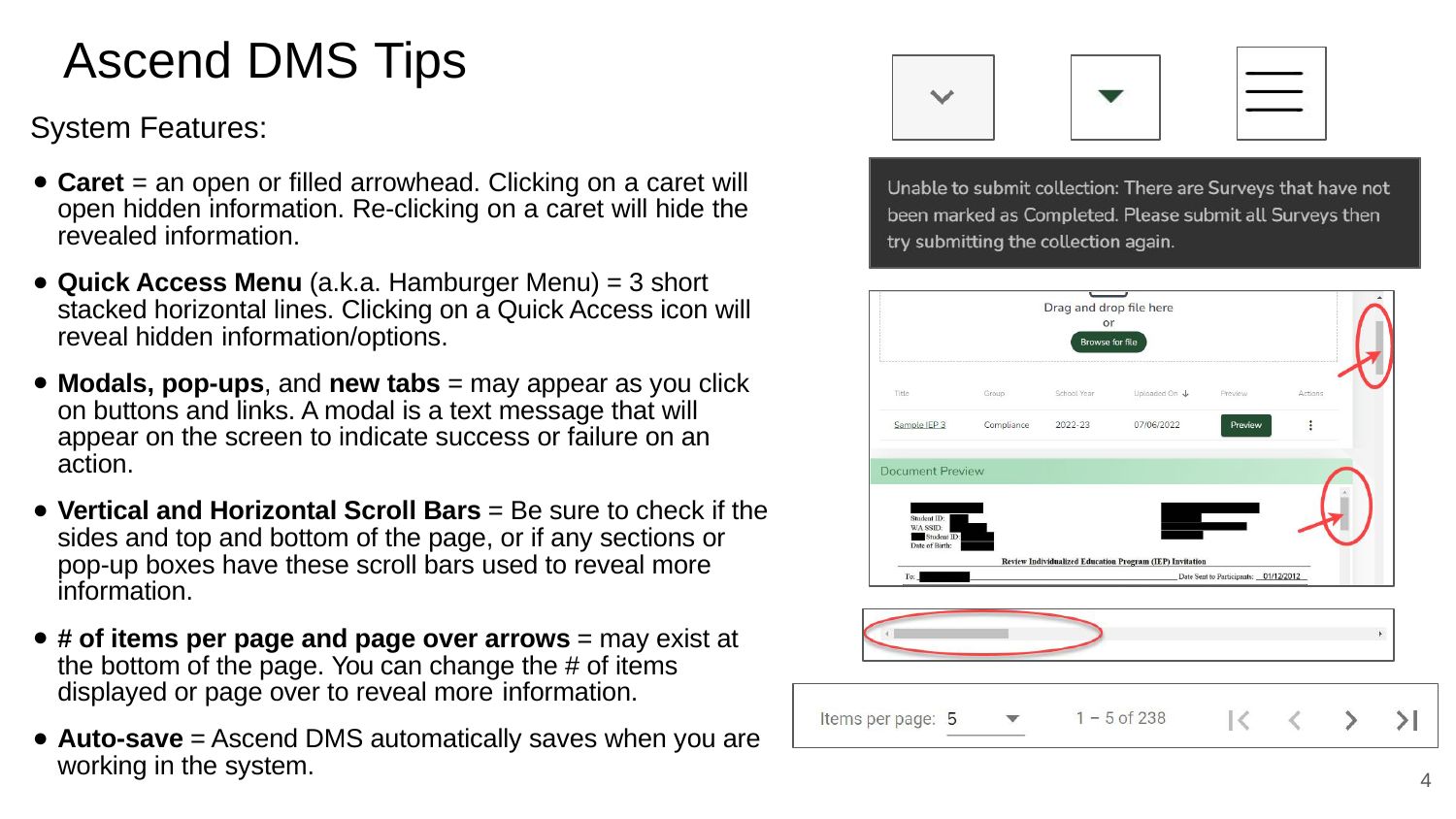

# Ascend DMS Tips

System Features:
Caret = an open or filled arrowhead. Clicking on a caret will  open hidden information. Re-clicking on a caret will hide the  revealed information.
Quick Access Menu (a.k.a. Hamburger Menu) = 3 short  stacked horizontal lines. Clicking on a Quick Access icon will  reveal hidden information/options.
Modals, pop-ups, and new tabs = may appear as you click  on buttons and links. A modal is a text message that will  appear on the screen to indicate success or failure on an  action.
Vertical and Horizontal Scroll Bars = Be sure to check if the  sides and top and bottom of the page, or if any sections or  pop-up boxes have these scroll bars used to reveal more  information.
# of items per page and page over arrows = may exist at  the bottom of the page. You can change the # of items  displayed or page over to reveal more information.
Auto-save = Ascend DMS automatically saves when you are  working in the system.

4